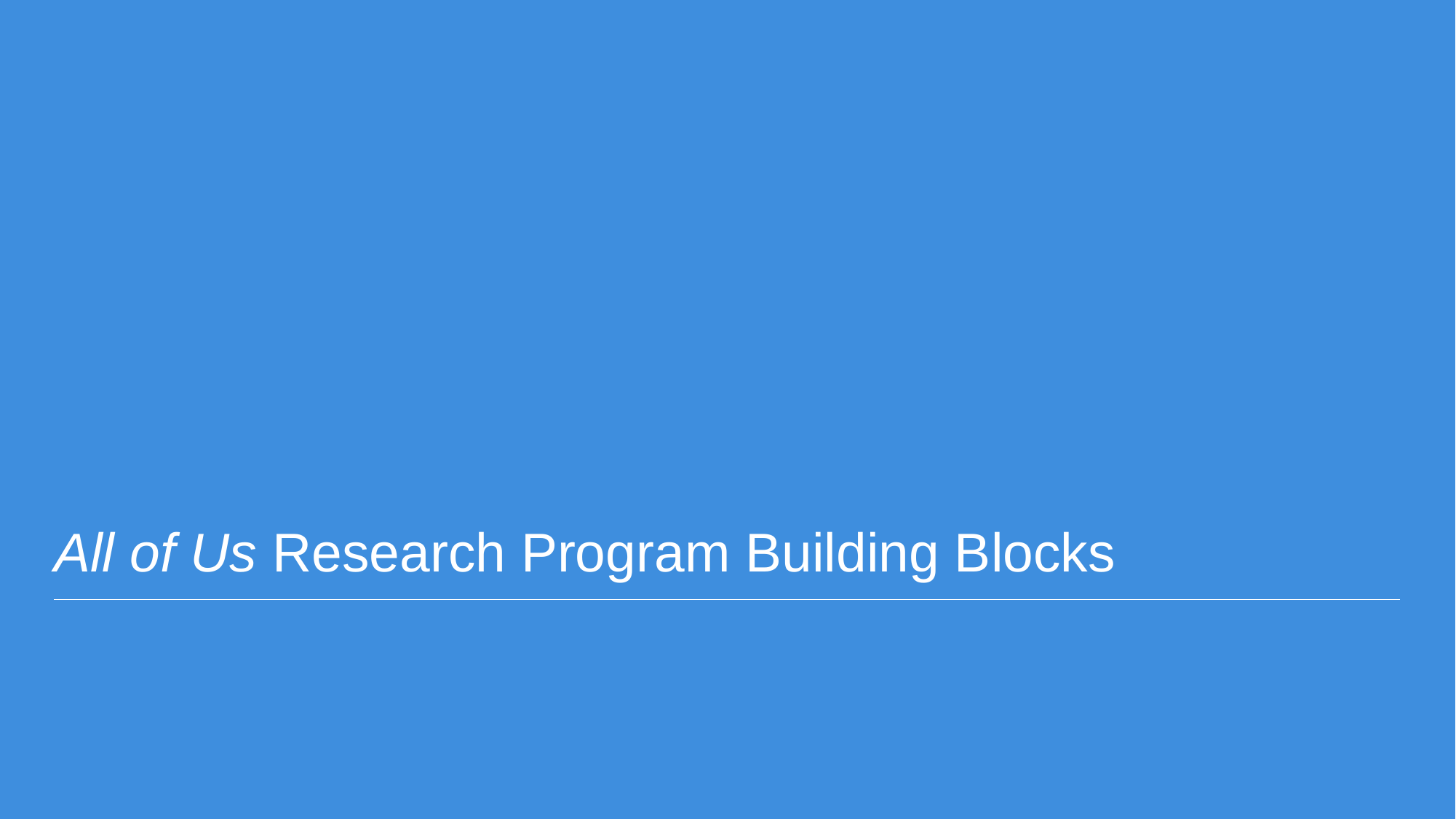

# All of Us Research Program Building Blocks